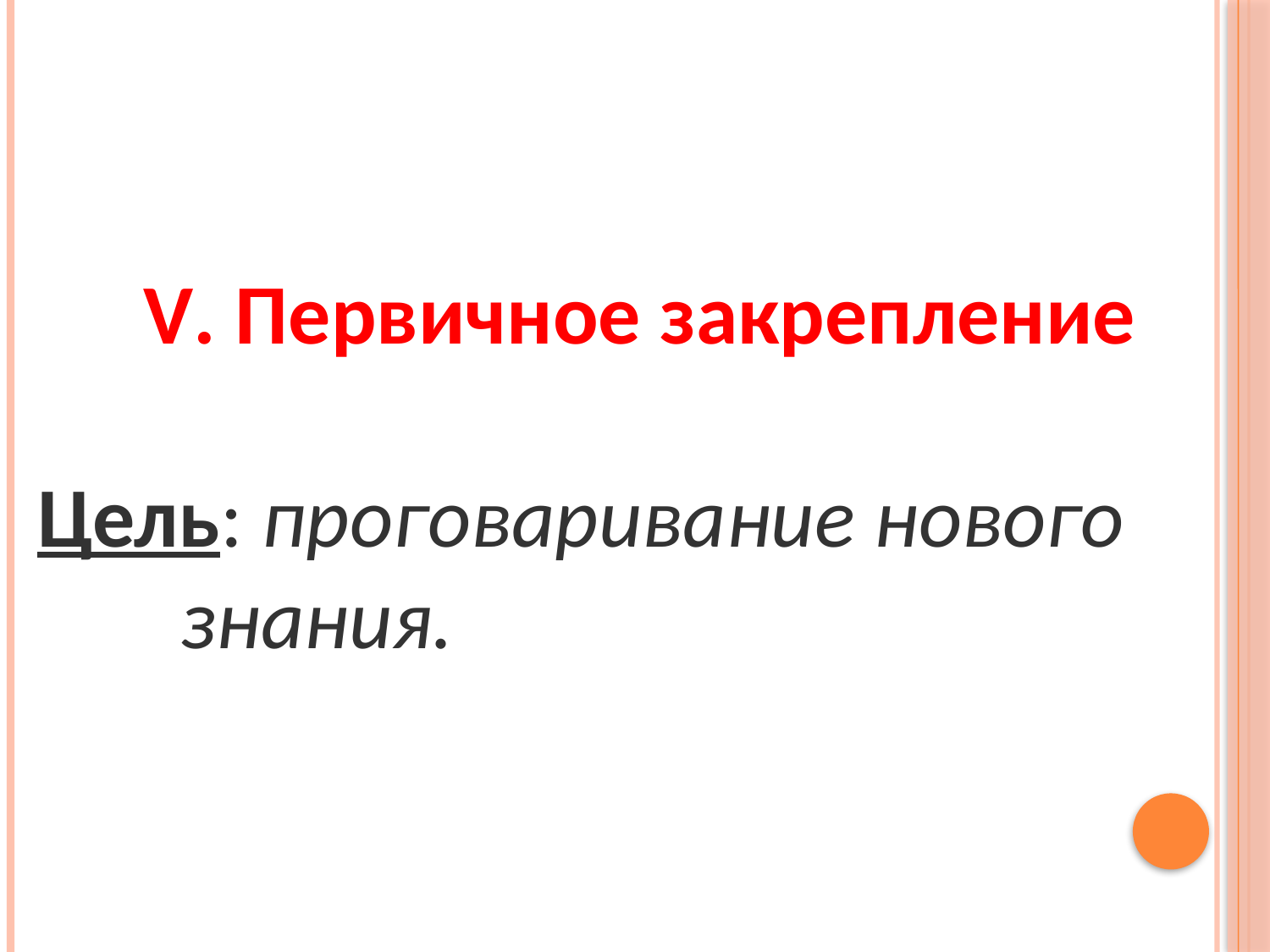

V. Первичное закрепление

Цель: проговаривание нового знания.